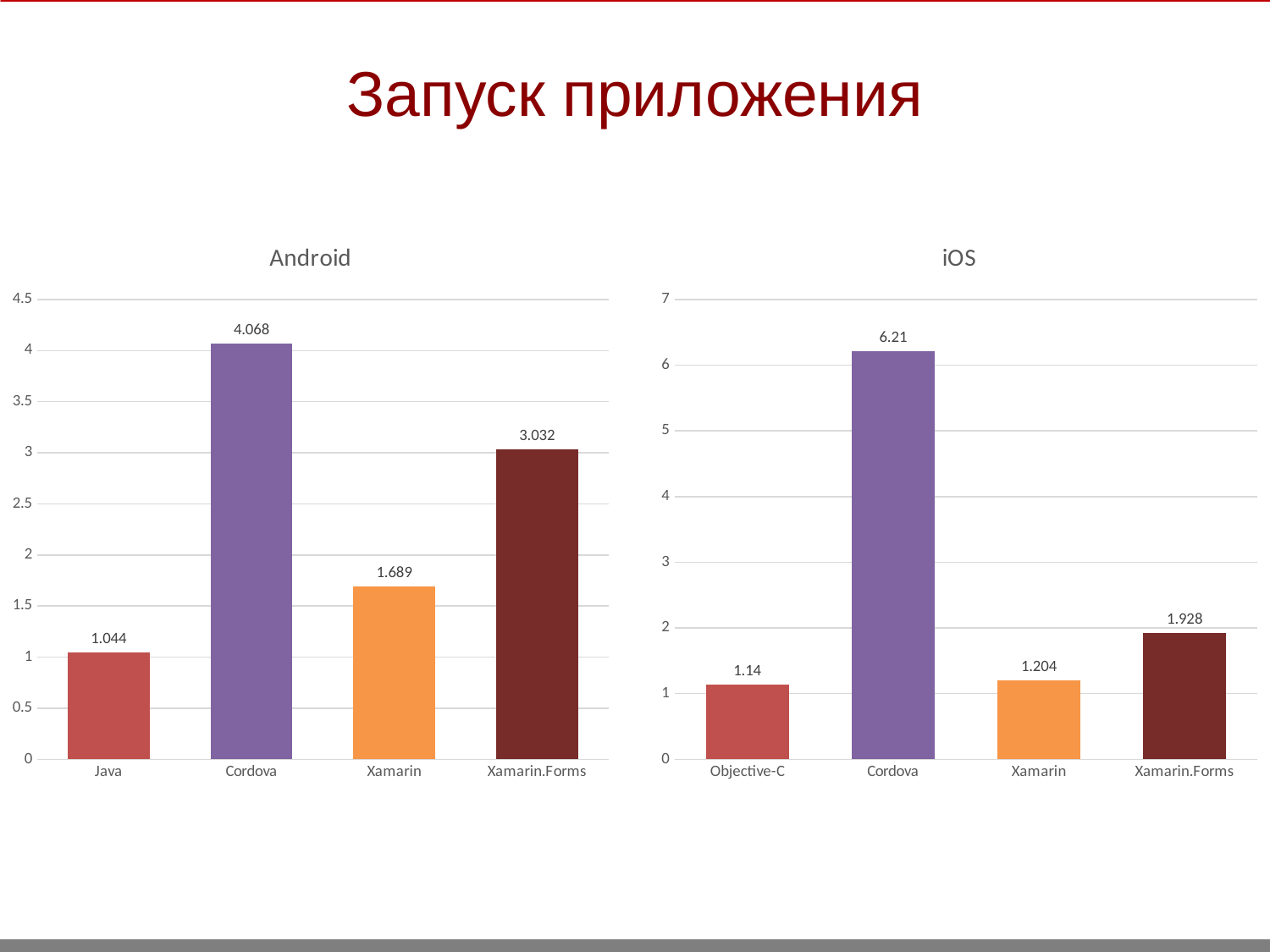

Запуск приложения

### Chart: Android

| Category |  |
|---|---|
| Java | 1.044 |
| Cordova | 4.068 |
| Xamarin | 1.689 |
| Xamarin.Forms | 3.032 |

### Chart: iOS

| Category |  |
|---|---|
| Objective-C | 1.14 |
| Cordova | 6.21 |
| Xamarin | 1.204 |
| Xamarin.Forms | 1.928 |